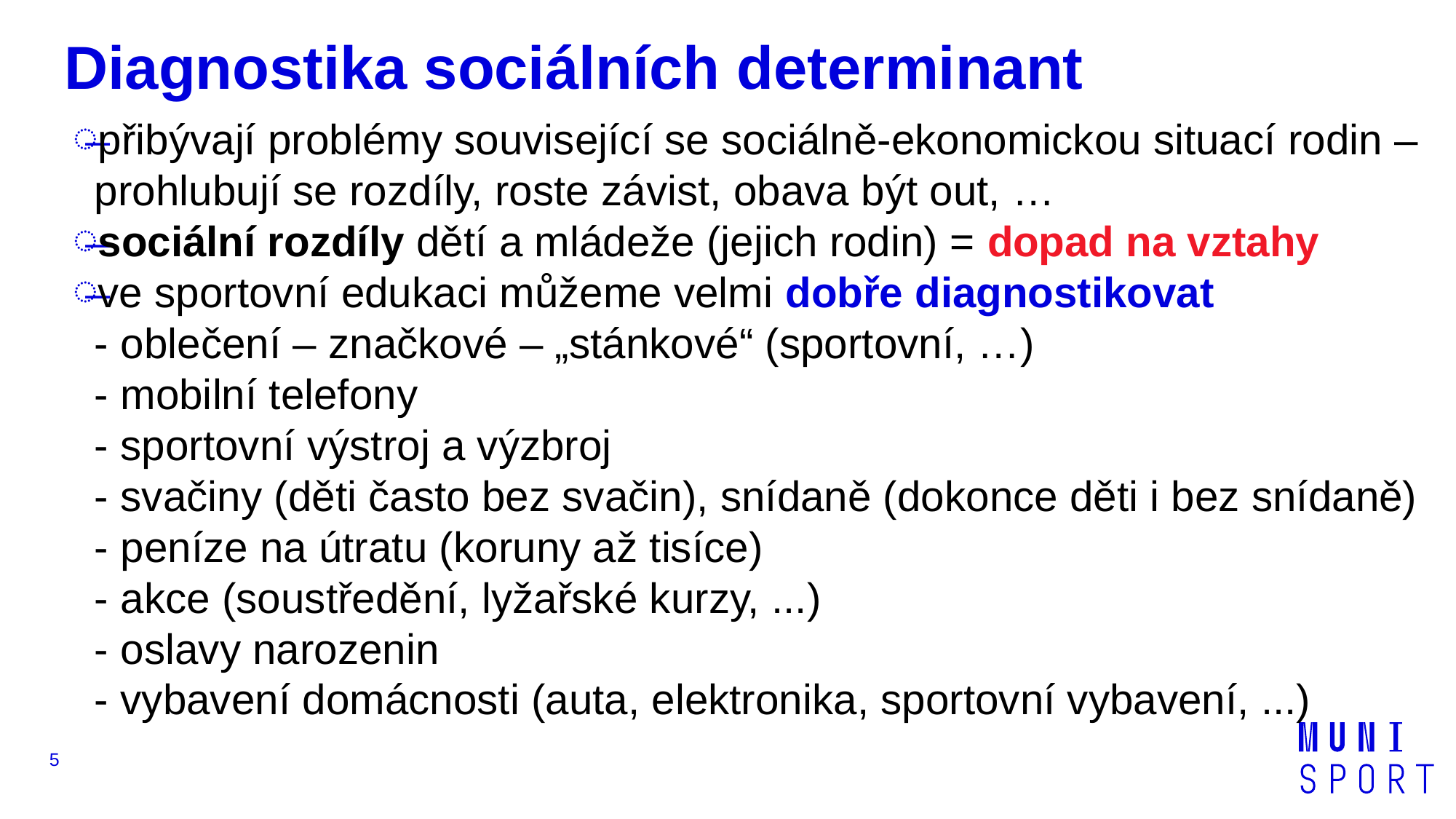

# Diagnostika sociálních determinant
přibývají problémy související se sociálně-ekonomickou situací rodin – prohlubují se rozdíly, roste závist, obava být out, …
sociální rozdíly dětí a mládeže (jejich rodin) = dopad na vztahy
ve sportovní edukaci můžeme velmi dobře diagnostikovat
- oblečení – značkové – „stánkové“ (sportovní, …)
- mobilní telefony
- sportovní výstroj a výzbroj
- svačiny (děti často bez svačin), snídaně (dokonce děti i bez snídaně)
- peníze na útratu (koruny až tisíce)
- akce (soustředění, lyžařské kurzy, ...)
- oslavy narozenin
- vybavení domácnosti (auta, elektronika, sportovní vybavení, ...)
5